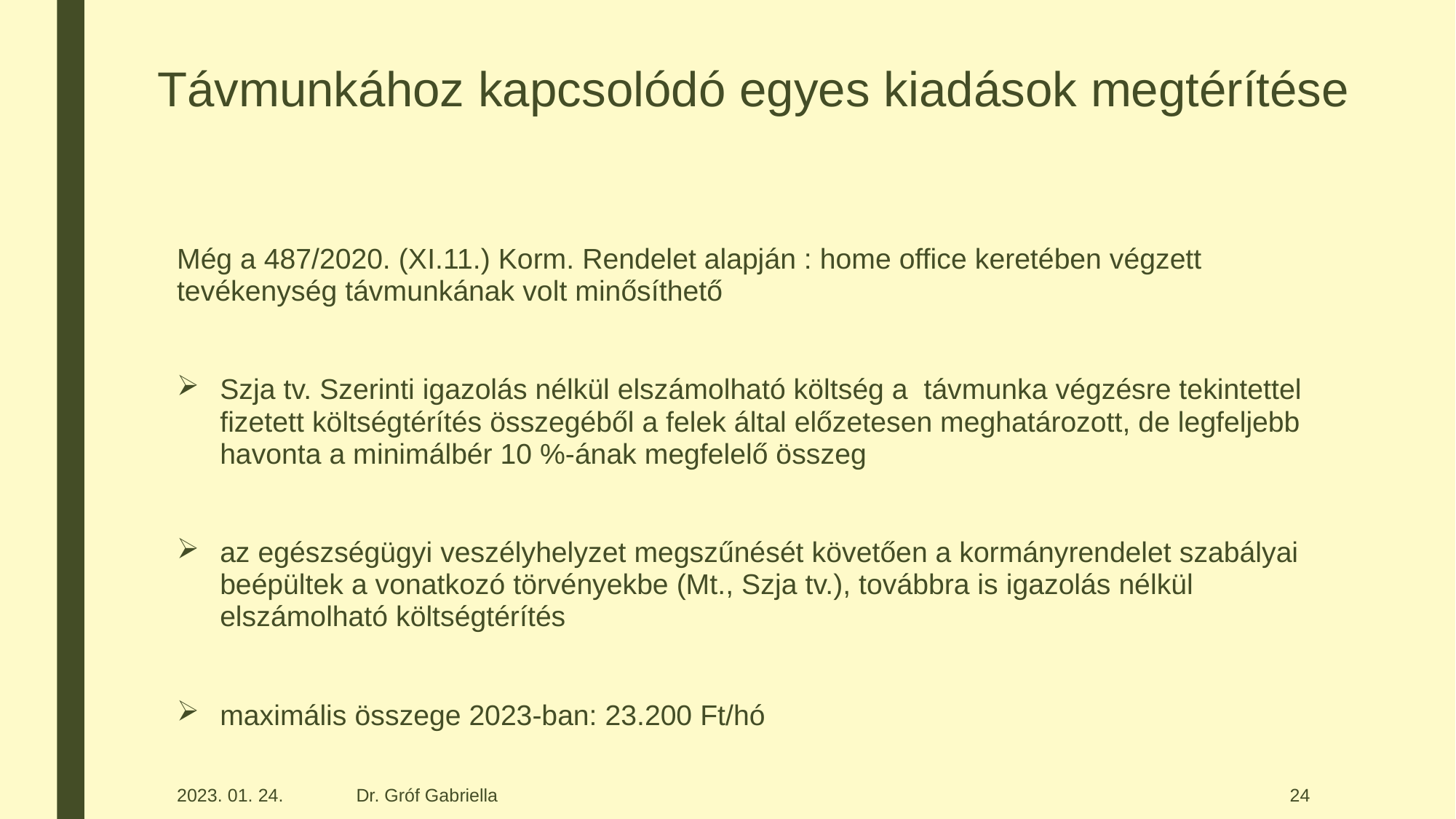

# Távmunkához kapcsolódó egyes kiadások megtérítése

Még a 487/2020. (XI.11.) Korm. Rendelet alapján : home office keretében végzett tevékenység távmunkának volt minősíthető

Szja tv. Szerinti igazolás nélkül elszámolható költség a  távmunka végzésre tekintettel fizetett költségtérítés összegéből a felek által előzetesen meghatározott, de legfeljebb havonta a minimálbér 10 %-ának megfelelő összeg

az egészségügyi veszélyhelyzet megszűnését követően a kormányrendelet szabályai beépültek a vonatkozó törvényekbe (Mt., Szja tv.), továbbra is igazolás nélkül elszámolható költségtérítés

maximális összege 2023-ban: 23.200 Ft/hó
2023. 01. 24.
Dr. Gróf Gabriella
24